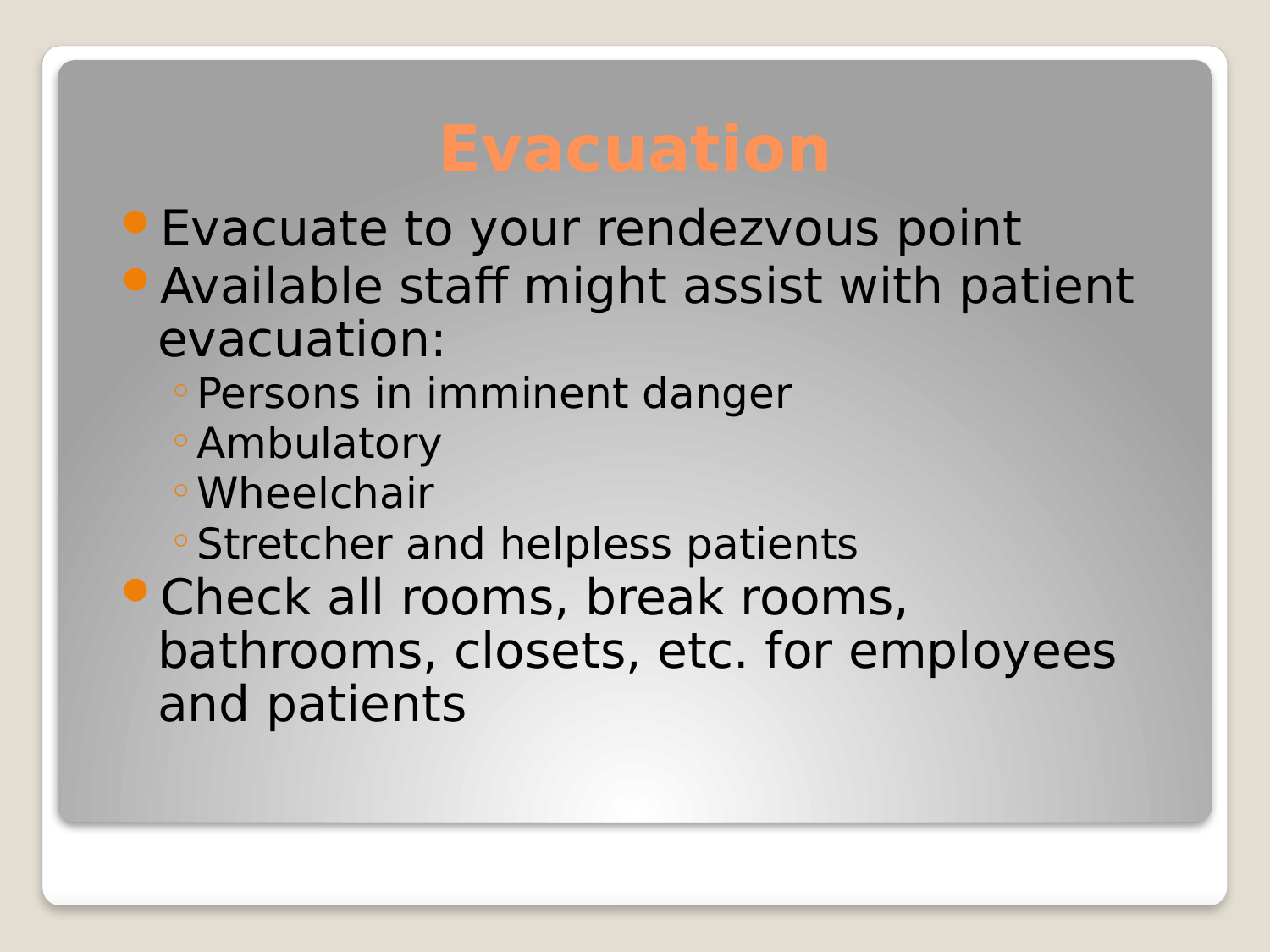

# Evacuation
Evacuate to your rendezvous point
Available staff might assist with patient evacuation:
Persons in imminent danger
Ambulatory
Wheelchair
Stretcher and helpless patients
Check all rooms, break rooms, bathrooms, closets, etc. for employees and patients